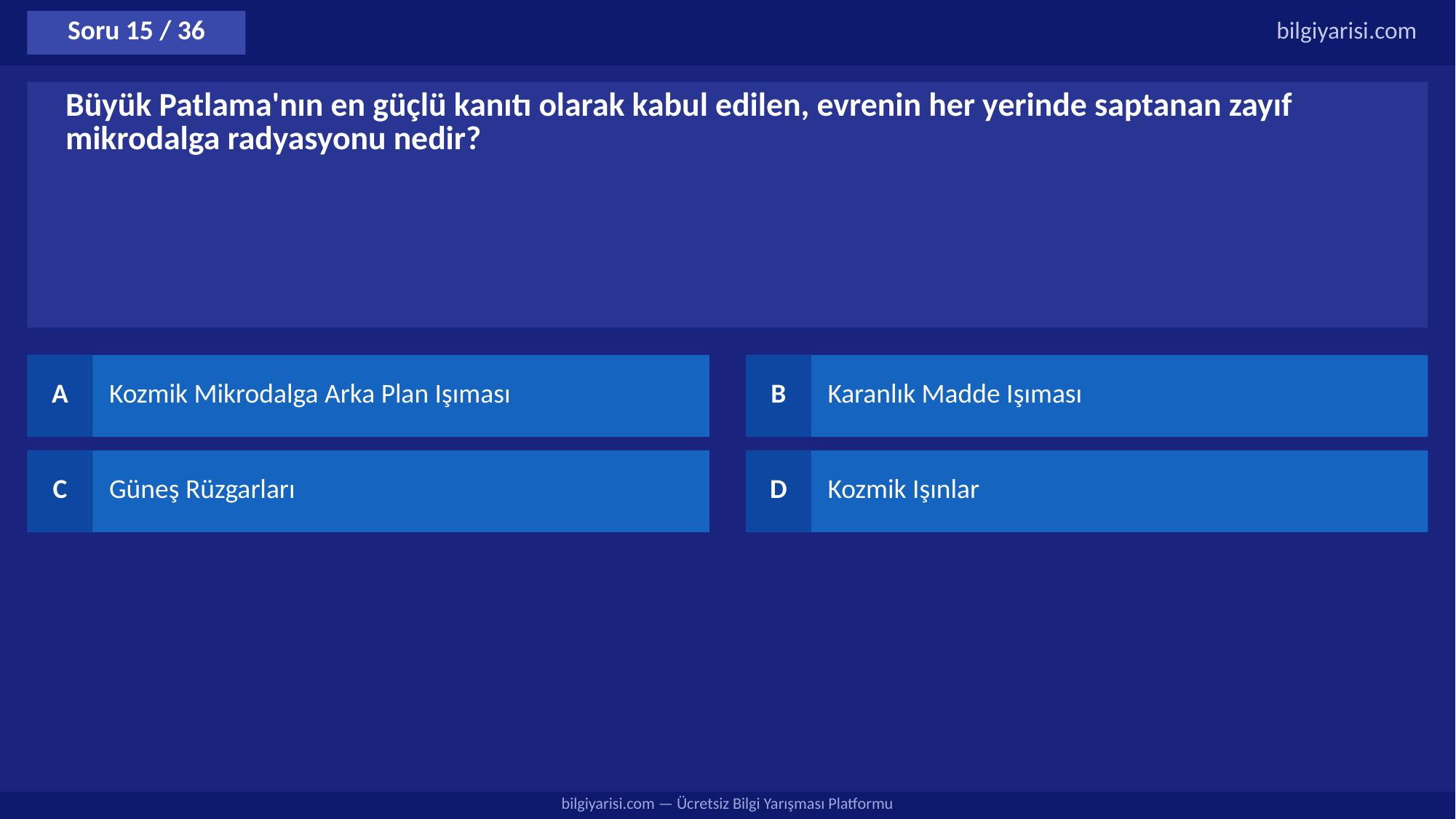

Soru 15 / 36
bilgiyarisi.com

Büyük Patlama'nın en güçlü kanıtı olarak kabul edilen, evrenin her yerinde saptanan zayıf mikrodalga radyasyonu nedir?

A
Kozmik Mikrodalga Arka Plan Işıması

B
Karanlık Madde Işıması

C
Güneş Rüzgarları

D
Kozmik Işınlar
bilgiyarisi.com — Ücretsiz Bilgi Yarışması Platformu